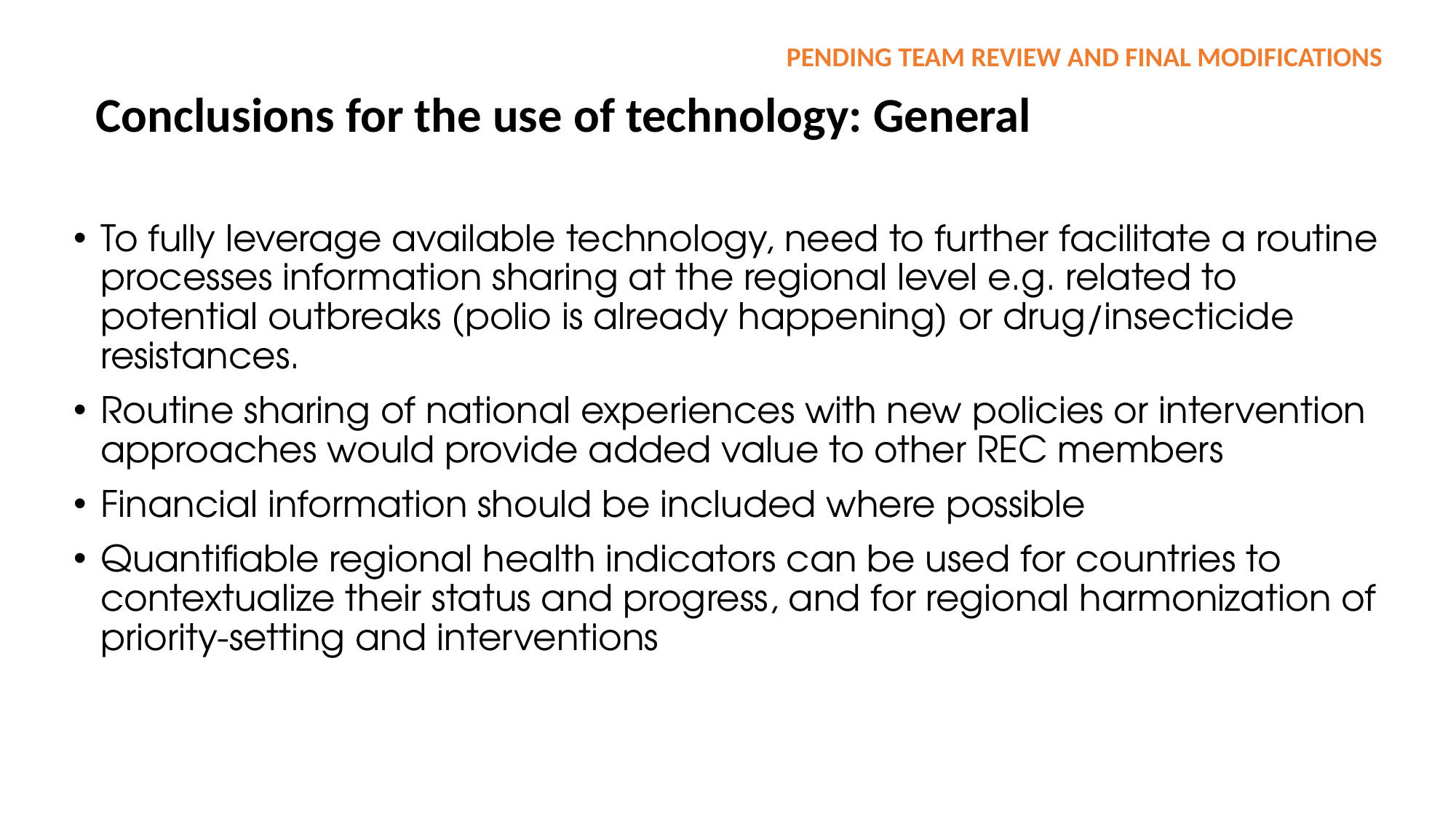

PENDING TEAM REVIEW AND FINAL MODIFICATIONS
Conclusions for the use of technology: General

To fully leverage available technology, need to further facilitate a routine processes information sharing at the regional level e.g. related to potential outbreaks (polio is already happening) or drug/insecticide resistances.
Routine sharing of national experiences with new policies or intervention approaches would provide added value to other REC members
Financial information should be included where possible
Quantifiable regional health indicators can be used for countries to contextualize their status and progress, and for regional harmonization of priority-setting and interventions